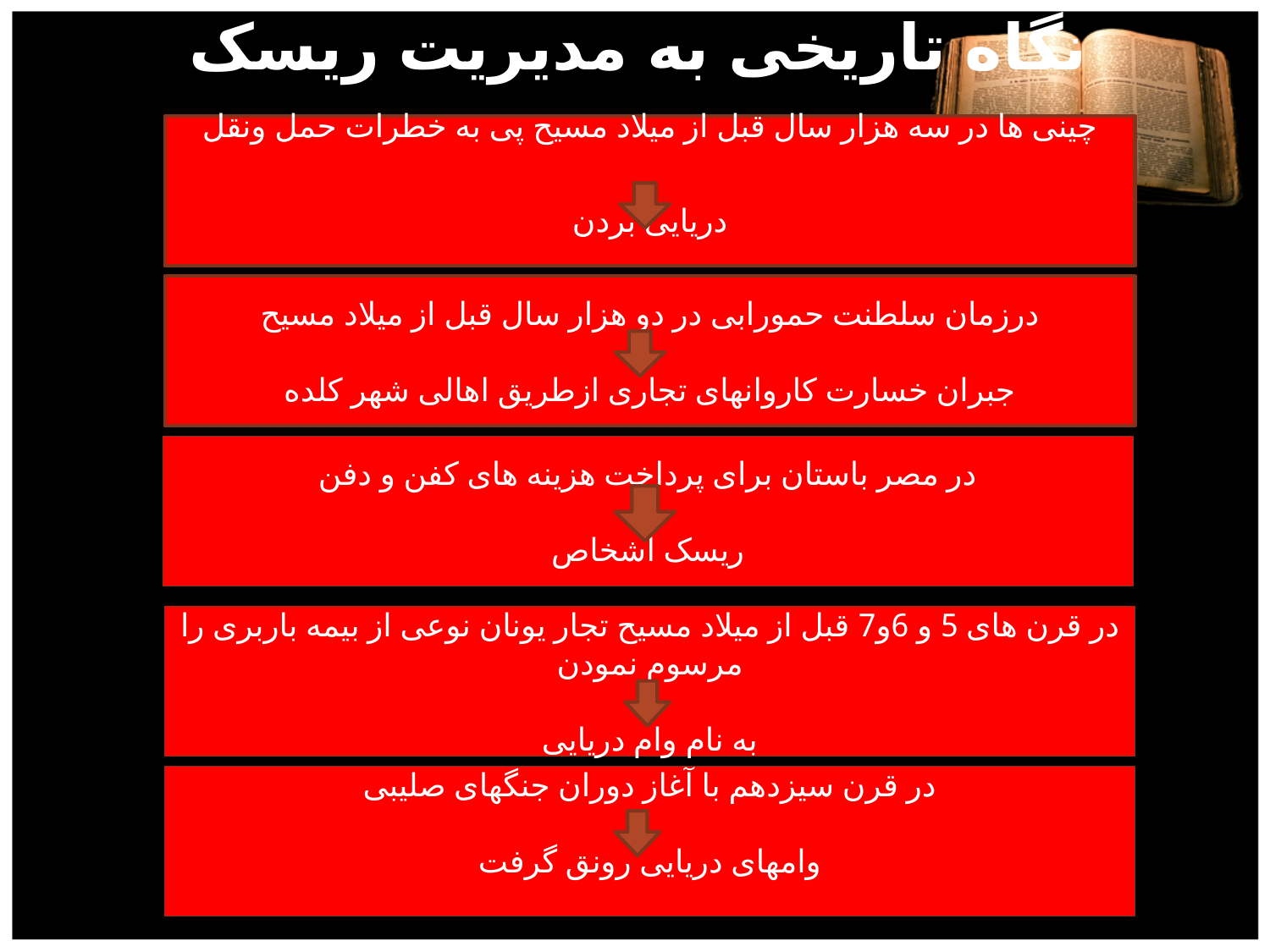

نگاه تاریخی به مدیریت ریسک
چینی ها در سه هزار سال قبل از میلاد مسیح پی به خطرات حمل ونقل دریایی بردن
                                              اصل تقسیم خطر

درزمان سلطنت حمورابی در دو هزار سال قبل از میلاد مسیح

جبران خسارت کاروانهای تجاری ازطریق اهالی شهر کلده

در مصر باستان برای پرداخت هزینه های کفن و دفن

ریسک اشخاص

در قرن های 5 و 6و7 قبل از میلاد مسیح تجار یونان نوعی از بیمه باربری را مرسوم نمودن

به نام وام دریایی

در قرن سیزدهم با آغاز دوران جنگهای صلیبی

وامهای دریایی رونق گرفت